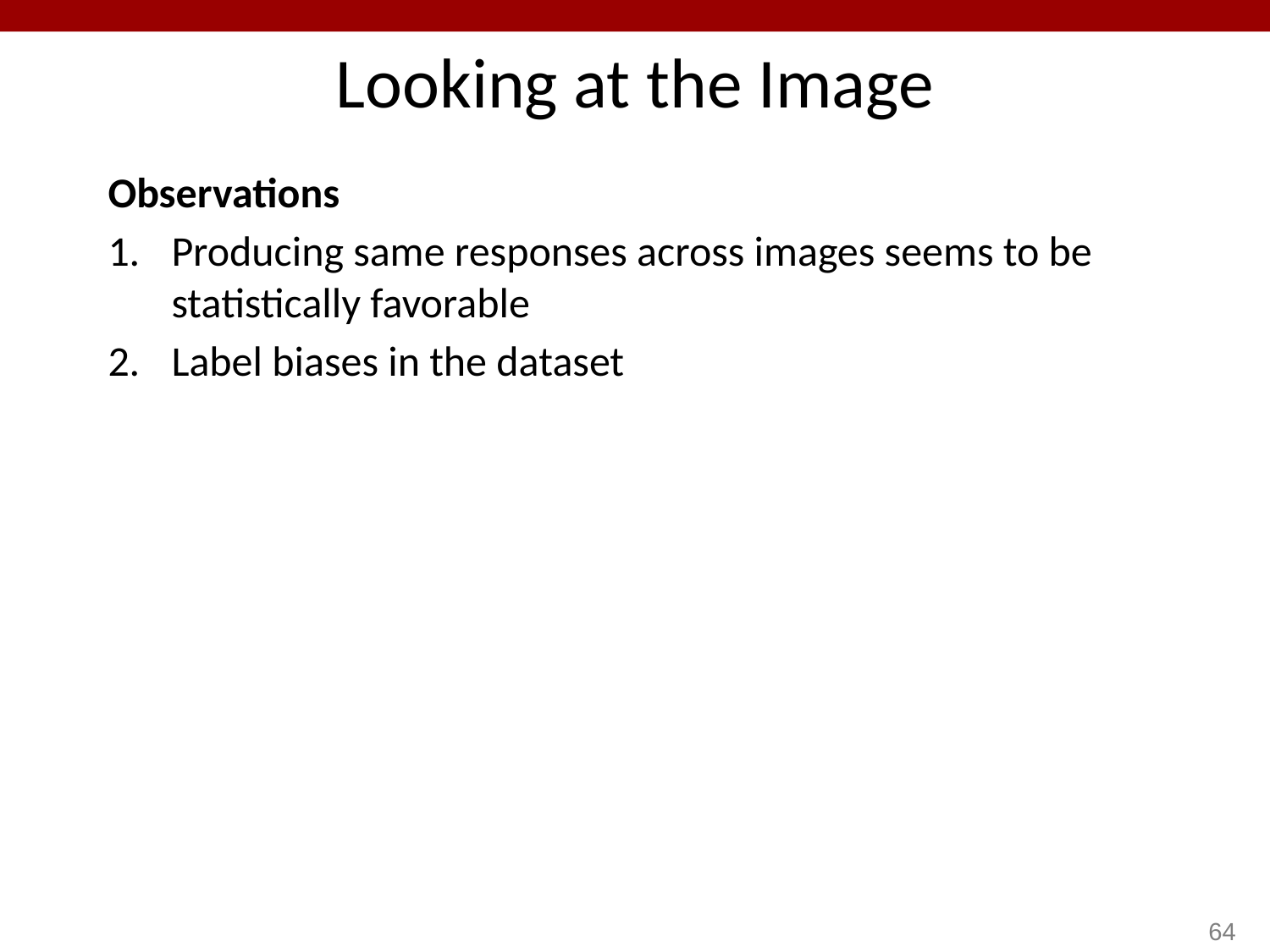

# Looking at the Image
Observations
Producing same responses across images seems to be statistically favorable
Label biases in the dataset
64